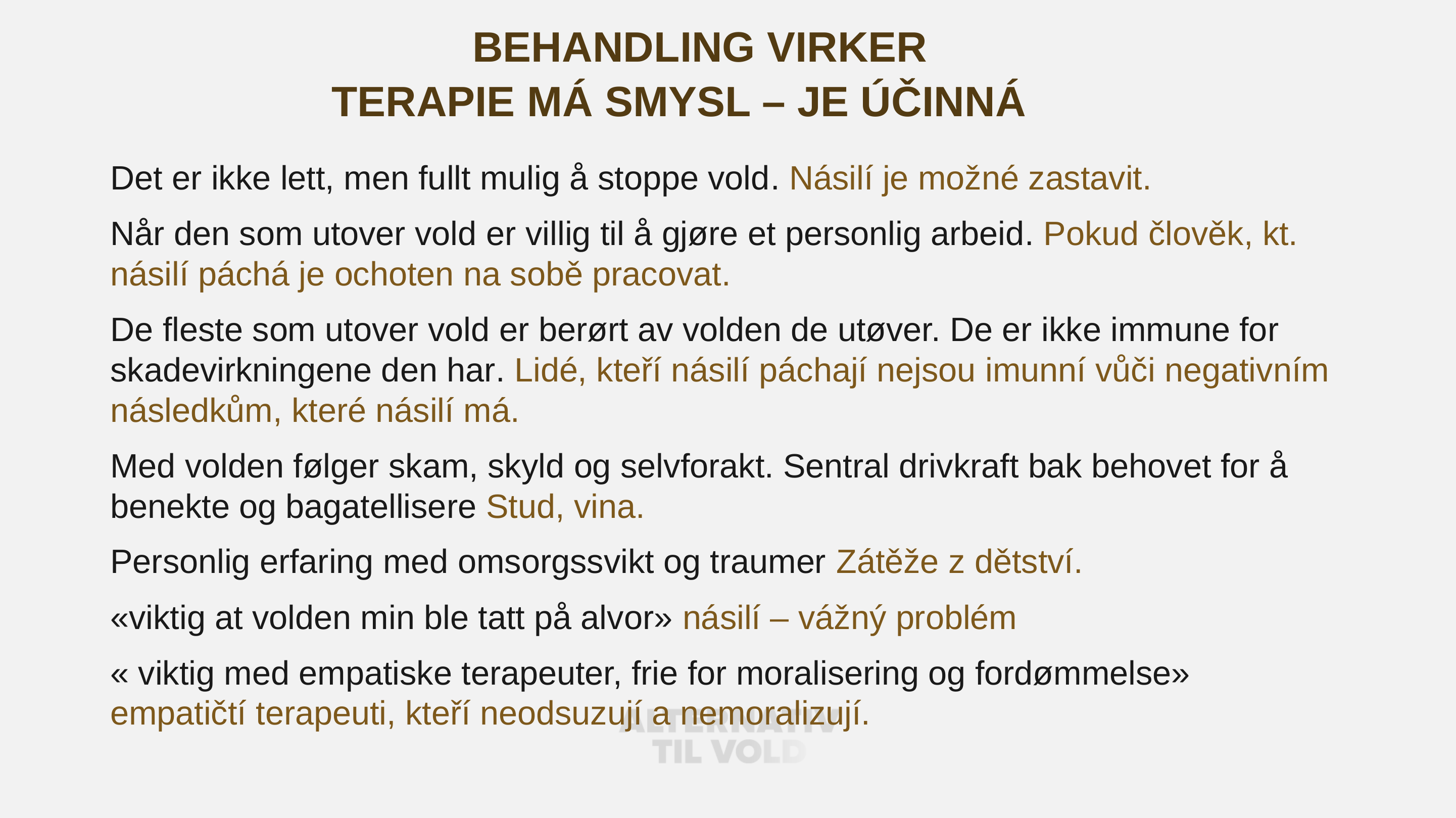

# Behandling virker Terapie má smysl – je účinná
Det er ikke lett, men fullt mulig å stoppe vold. Násilí je možné zastavit.
Når den som utover vold er villig til å gjøre et personlig arbeid. Pokud člověk, kt. násilí páchá je ochoten na sobě pracovat.
De fleste som utover vold er berørt av volden de utøver. De er ikke immune for skadevirkningene den har. Lidé, kteří násilí páchají nejsou imunní vůči negativním následkům, které násilí má.
Med volden følger skam, skyld og selvforakt. Sentral drivkraft bak behovet for å benekte og bagatellisere Stud, vina.
Personlig erfaring med omsorgssvikt og traumer Zátěže z dětství.
«viktig at volden min ble tatt på alvor» násilí – vážný problém
« viktig med empatiske terapeuter, frie for moralisering og fordømmelse» empatičtí terapeuti, kteří neodsuzují a nemoralizují.